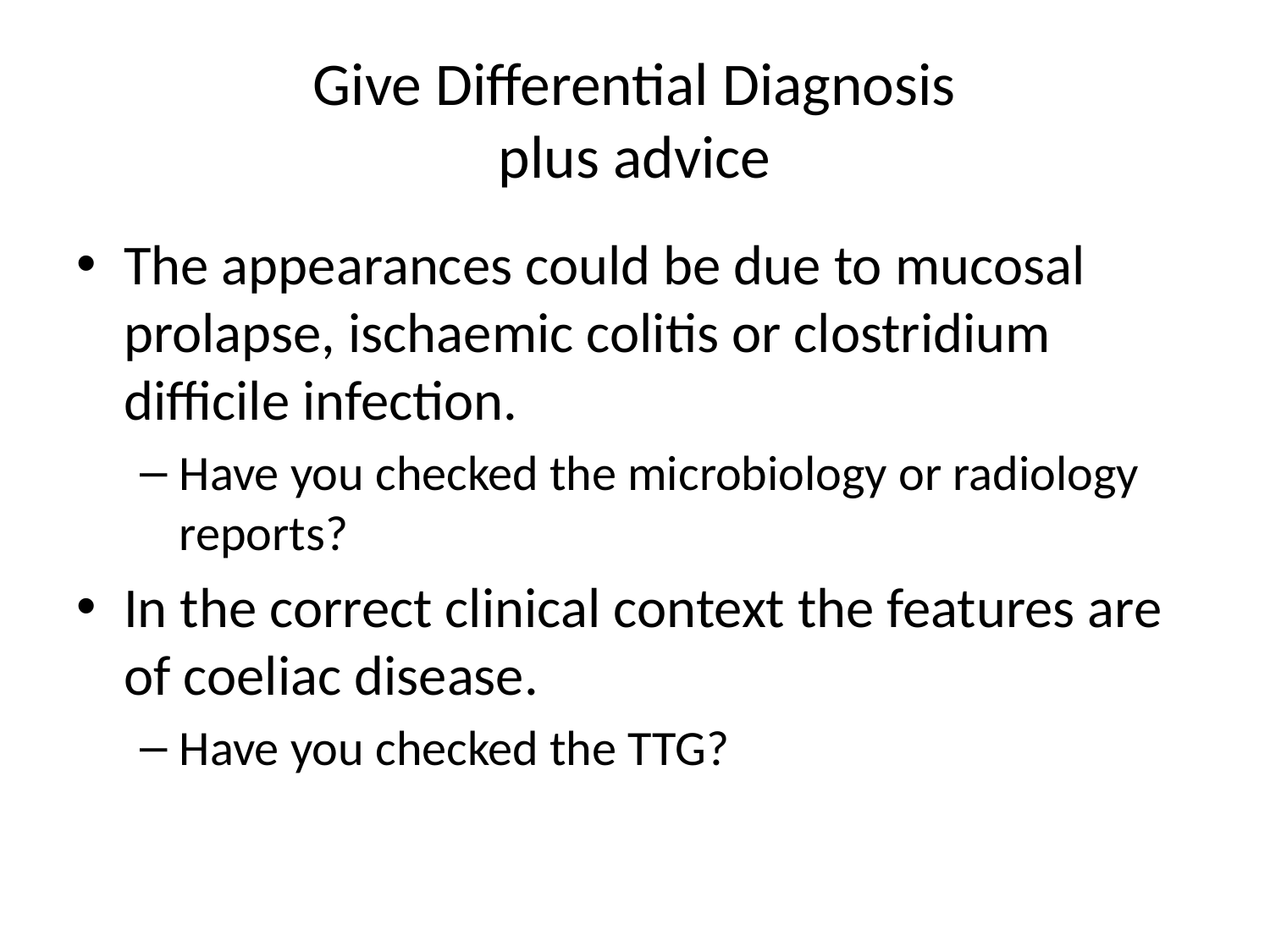

# Give Differential Diagnosis plus advice
The appearances could be due to mucosal prolapse, ischaemic colitis or clostridium difficile infection.
Have you checked the microbiology or radiology reports?
In the correct clinical context the features are of coeliac disease.
Have you checked the TTG?
8/22/2019
85